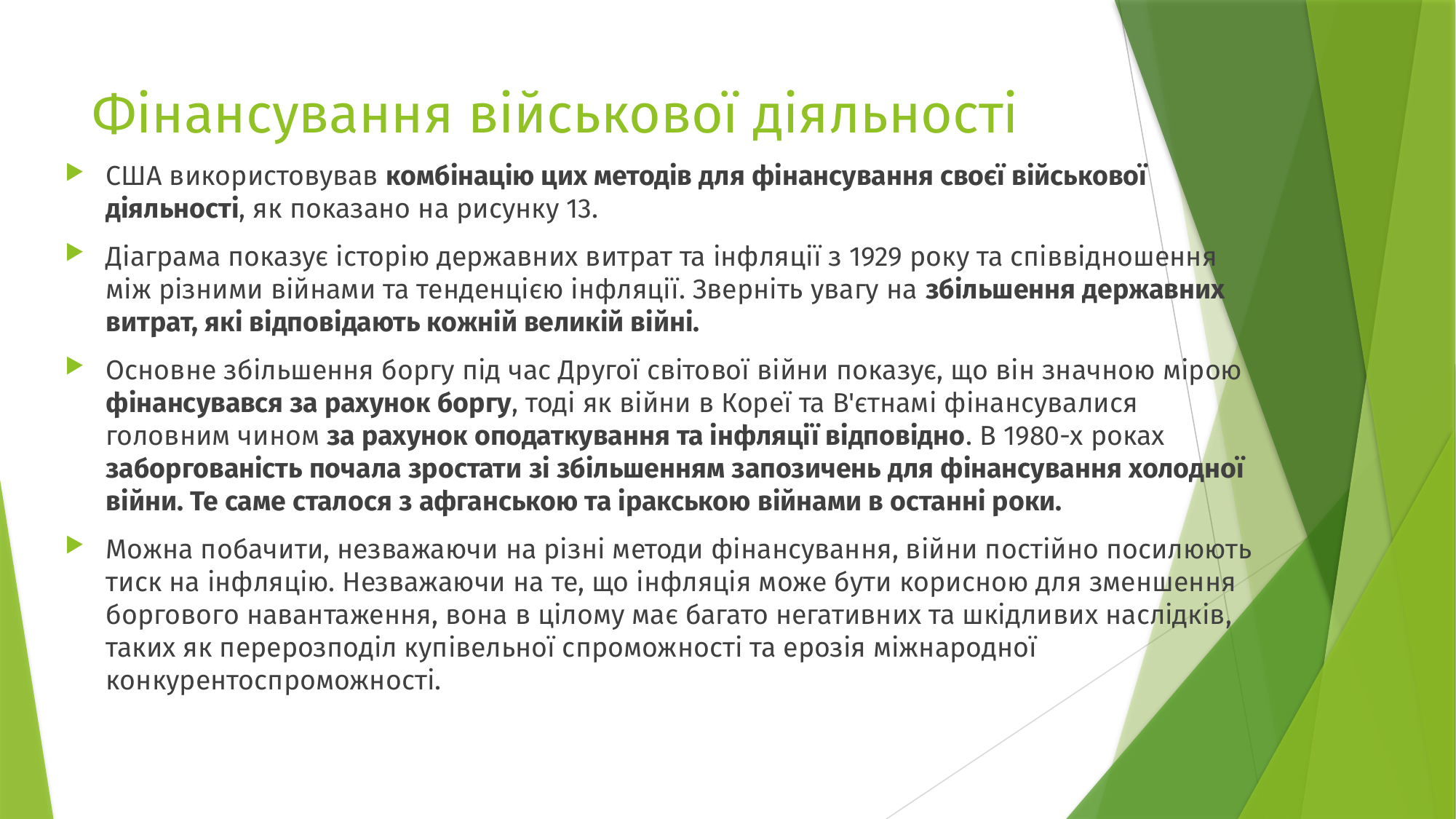

# Фінансування військової діяльності
США використовував комбінацію цих методів для фінансування своєї військової діяльності, як показано на рисунку 13.
Діаграма показує історію державних витрат та інфляції з 1929 року та співвідношення між різними війнами та тенденцією інфляції. Зверніть увагу на збільшення державних витрат, які відповідають кожній великій війні.
Основне збільшення боргу під час Другої світової війни показує, що він значною мірою фінансувався за рахунок боргу, тоді як війни в Кореї та В'єтнамі фінансувалися головним чином за рахунок оподаткування та інфляції відповідно. В 1980-х роках заборгованість почала зростати зі збільшенням запозичень для фінансування холодної війни. Те саме сталося з афганською та іракською війнами в останні роки.
Можна побачити, незважаючи на різні методи фінансування, війни постійно посилюють тиск на інфляцію. Незважаючи на те, що інфляція може бути корисною для зменшення боргового навантаження, вона в цілому має багато негативних та шкідливих наслідків, таких як перерозподіл купівельної спроможності та ерозія міжнародної конкурентоспроможності.